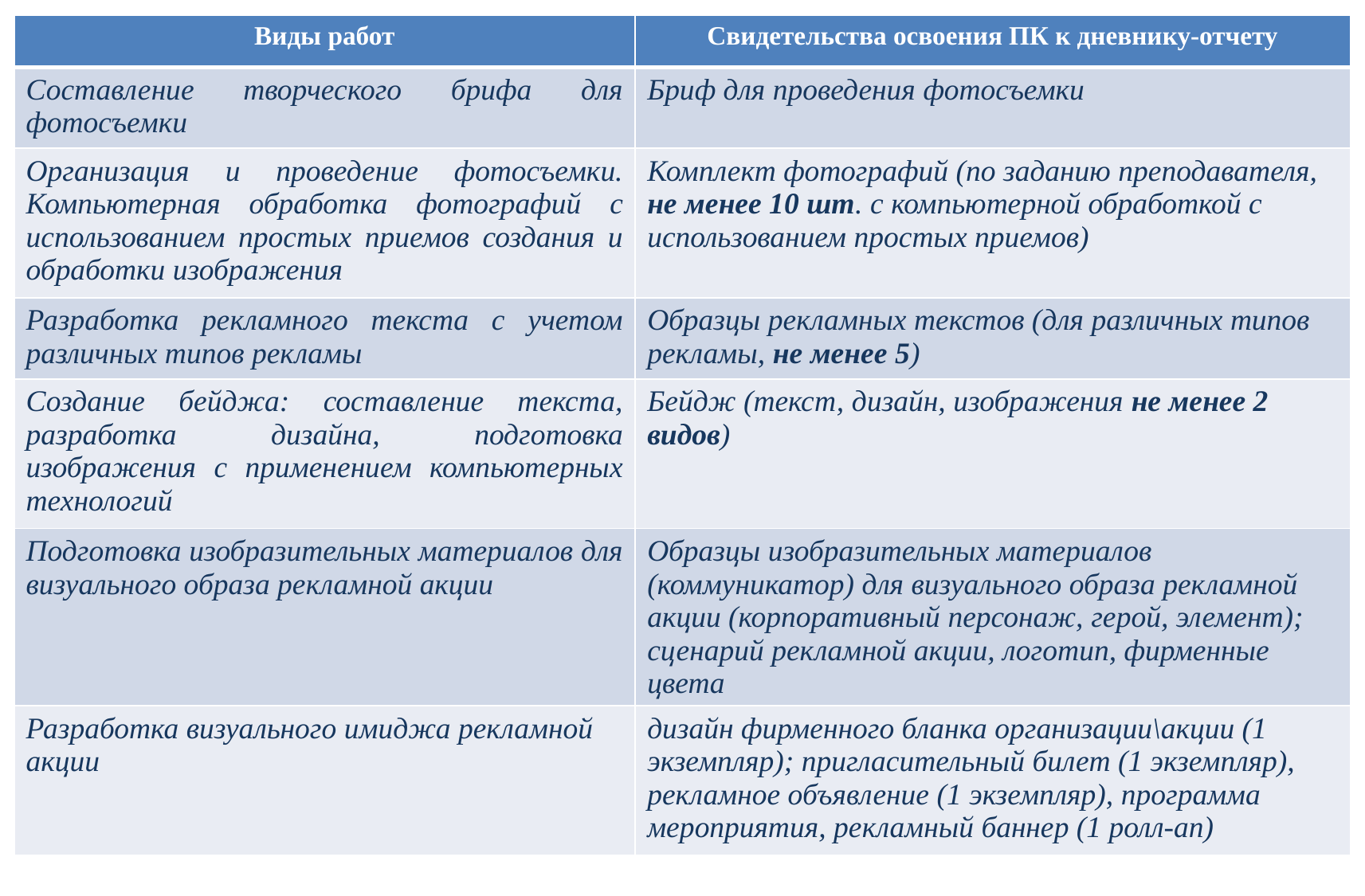

| Виды работ | Свидетельства освоения ПК к дневнику-отчету |
| --- | --- |
| Составление творческого брифа для фотосъемки | Бриф для проведения фотосъемки |
| Организация и проведение фотосъемки. Компьютерная обработка фотографий с использованием простых приемов создания и обработки изображения | Комплект фотографий (по заданию преподавателя, не менее 10 шт. с компьютерной обработкой с использованием простых приемов) |
| Разработка рекламного текста с учетом различных типов рекламы | Образцы рекламных текстов (для различных типов рекламы, не менее 5) |
| Создание бейджа: составление текста, разработка дизайна, подготовка изображения с применением компьютерных технологий | Бейдж (текст, дизайн, изображения не менее 2 видов) |
| Подготовка изобразительных материалов для визуального образа рекламной акции | Образцы изобразительных материалов (коммуникатор) для визуального образа рекламной акции (корпоративный персонаж, герой, элемент); сценарий рекламной акции, логотип, фирменные цвета |
| Разработка визуального имиджа рекламной акции | дизайн фирменного бланка организации\акции (1 экземпляр); пригласительный билет (1 экземпляр), рекламное объявление (1 экземпляр), программа мероприятия, рекламный баннер (1 ролл-ап) |